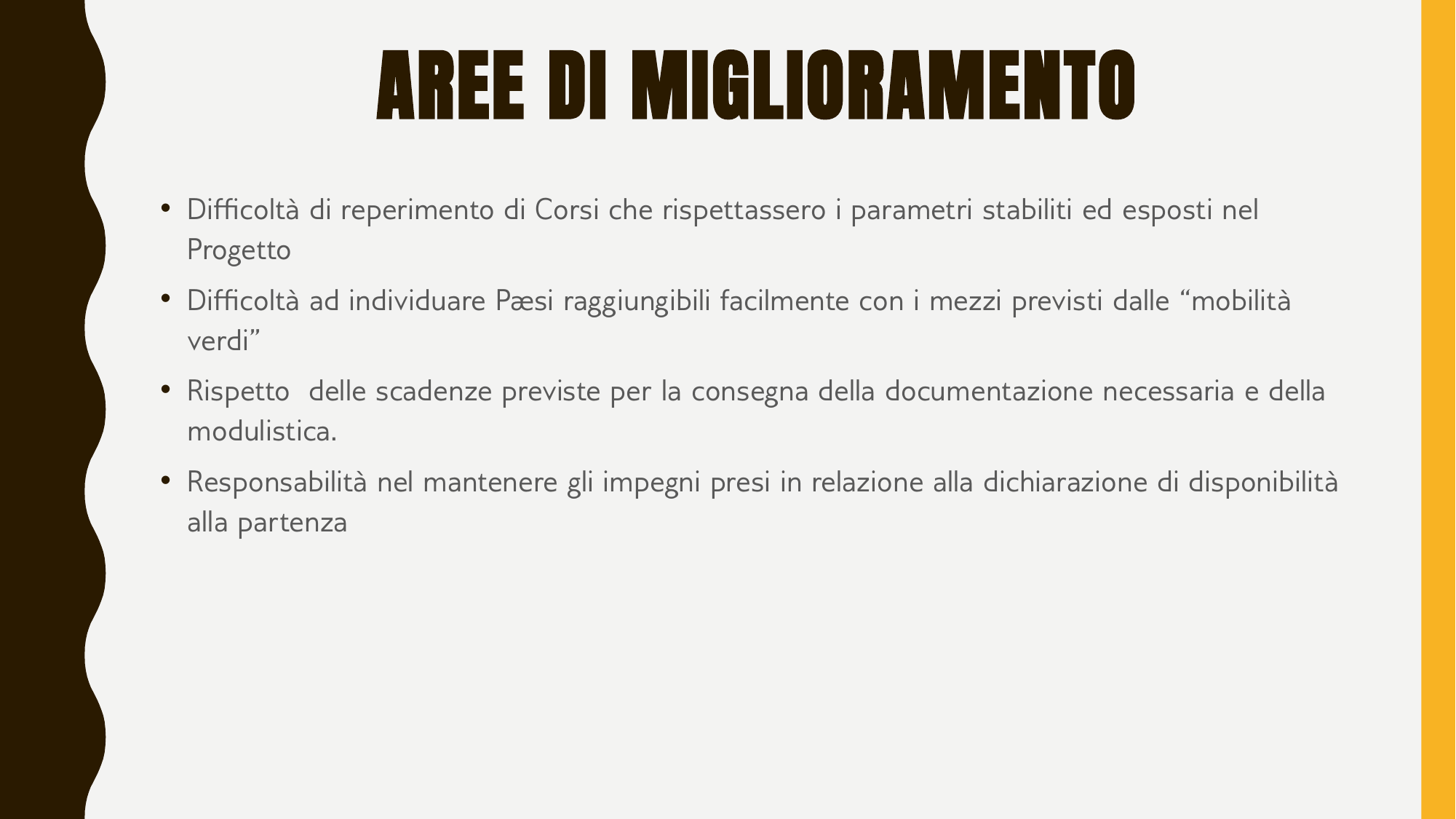

# Aree di miglioramento
Difficoltà di reperimento di Corsi che rispettassero i parametri stabiliti ed esposti nel Progetto
Difficoltà ad individuare Paesi raggiungibili facilmente con i mezzi previsti dalle “mobilità verdi”
Rispetto  delle scadenze previste per la consegna della documentazione necessaria e della modulistica.
Responsabilità nel mantenere gli impegni presi in relazione alla dichiarazione di disponibilità alla partenza